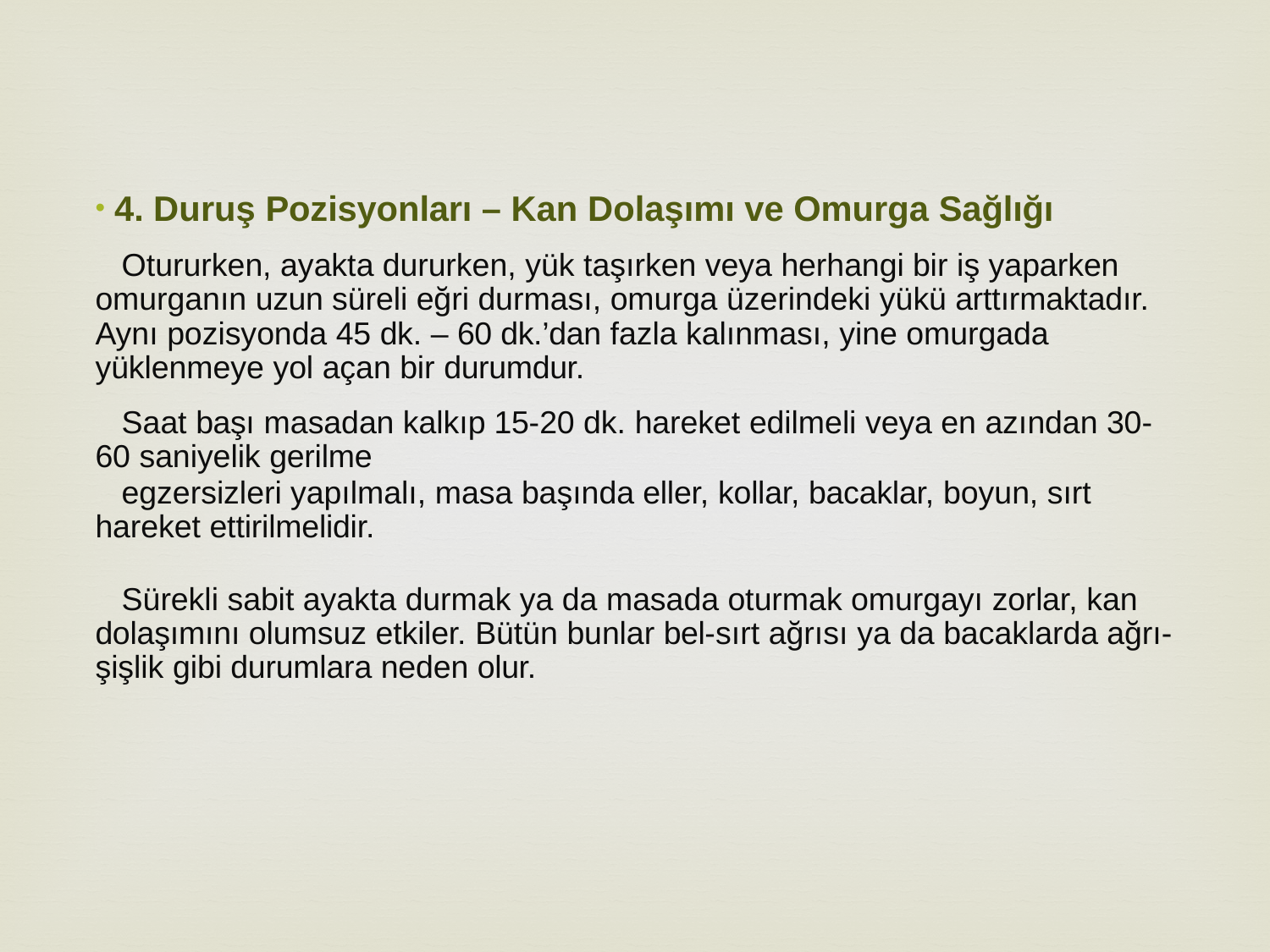

4. Duruş Pozisyonları – Kan Dolaşımı ve Omurga Sağlığı
Otururken, ayakta dururken, yük taşırken veya herhangi bir iş yaparken omurganın uzun süreli eğri durması, omurga üzerindeki yükü arttırmaktadır. Aynı pozisyonda 45 dk. – 60 dk.’dan fazla kalınması, yine omurgada yüklenmeye yol açan bir durumdur.
Saat başı masadan kalkıp 15-20 dk. hareket edilmeli veya en azından 30-60 saniyelik gerilme
egzersizleri yapılmalı, masa başında eller, kollar, bacaklar, boyun, sırt hareket ettirilmelidir.

Sürekli sabit ayakta durmak ya da masada oturmak omurgayı zorlar, kan dolaşımını olumsuz etkiler. Bütün bunlar bel-sırt ağrısı ya da bacaklarda ağrı-şişlik gibi durumlara neden olur.